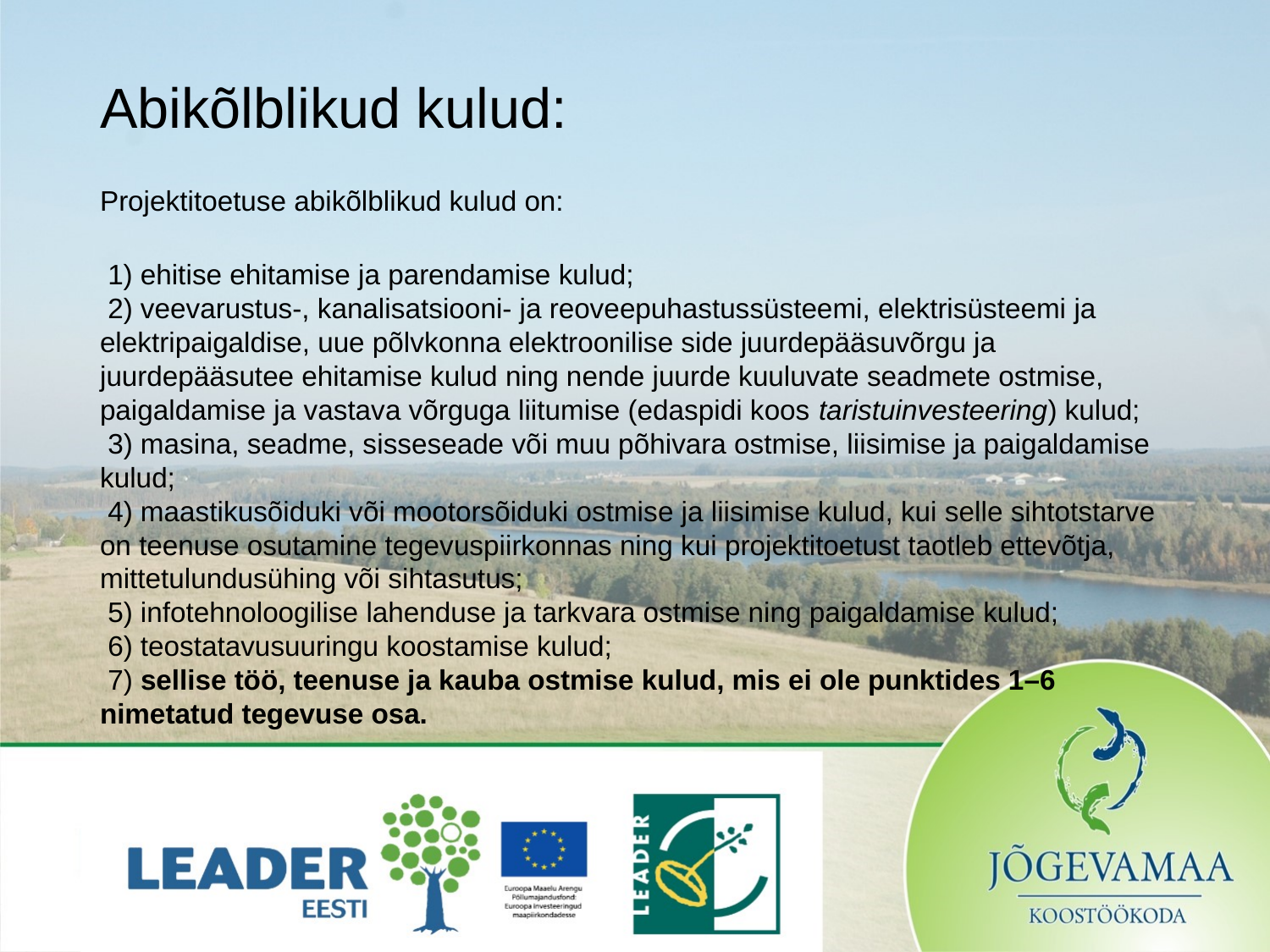

# Abikõlblikud kulud:
Projektitoetuse abikõlblikud kulud on:
 1) ehitise ehitamise ja parendamise kulud;
 2) veevarustus-, kanalisatsiooni- ja reoveepuhastussüsteemi, elektrisüsteemi ja elektripaigaldise, uue põlvkonna elektroonilise side juurdepääsuvõrgu ja juurdepääsutee ehitamise kulud ning nende juurde kuuluvate seadmete ostmise, paigaldamise ja vastava võrguga liitumise (edaspidi koos taristuinvesteering) kulud;
 3) masina, seadme, sisseseade või muu põhivara ostmise, liisimise ja paigaldamise kulud;
 4) maastikusõiduki või mootorsõiduki ostmise ja liisimise kulud, kui selle sihtotstarve on teenuse osutamine tegevuspiirkonnas ning kui projektitoetust taotleb ettevõtja, mittetulundusühing või sihtasutus;
 5) infotehnoloogilise lahenduse ja tarkvara ostmise ning paigaldamise kulud;
 6) teostatavusuuringu koostamise kulud;
 7) sellise töö, teenuse ja kauba ostmise kulud, mis ei ole punktides 1–6 nimetatud tegevuse osa.